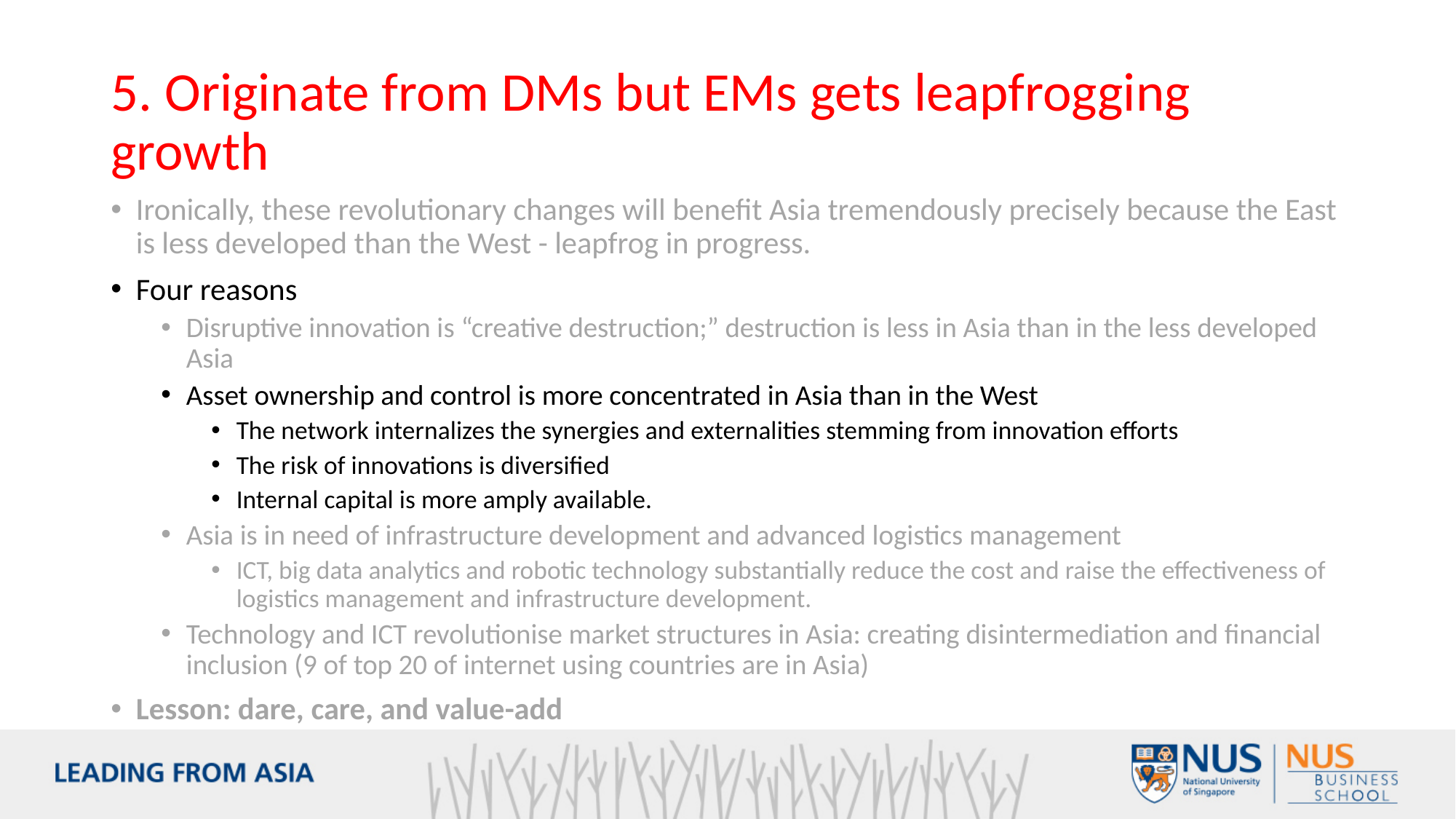

# 5. Originate from DMs but EMs gets leapfrogging growth
Ironically, these revolutionary changes will benefit Asia tremendously precisely because the East is less developed than the West - leapfrog in progress.
Four reasons
Disruptive innovation is “creative destruction;” destruction is less in Asia than in the less developed Asia
Asset ownership and control is more concentrated in Asia than in the West
The network internalizes the synergies and externalities stemming from innovation efforts
The risk of innovations is diversified
Internal capital is more amply available.
Asia is in need of infrastructure development and advanced logistics management
ICT, big data analytics and robotic technology substantially reduce the cost and raise the effectiveness of logistics management and infrastructure development.
Technology and ICT revolutionise market structures in Asia: creating disintermediation and financial inclusion (9 of top 20 of internet using countries are in Asia)
Lesson: dare, care, and value-add